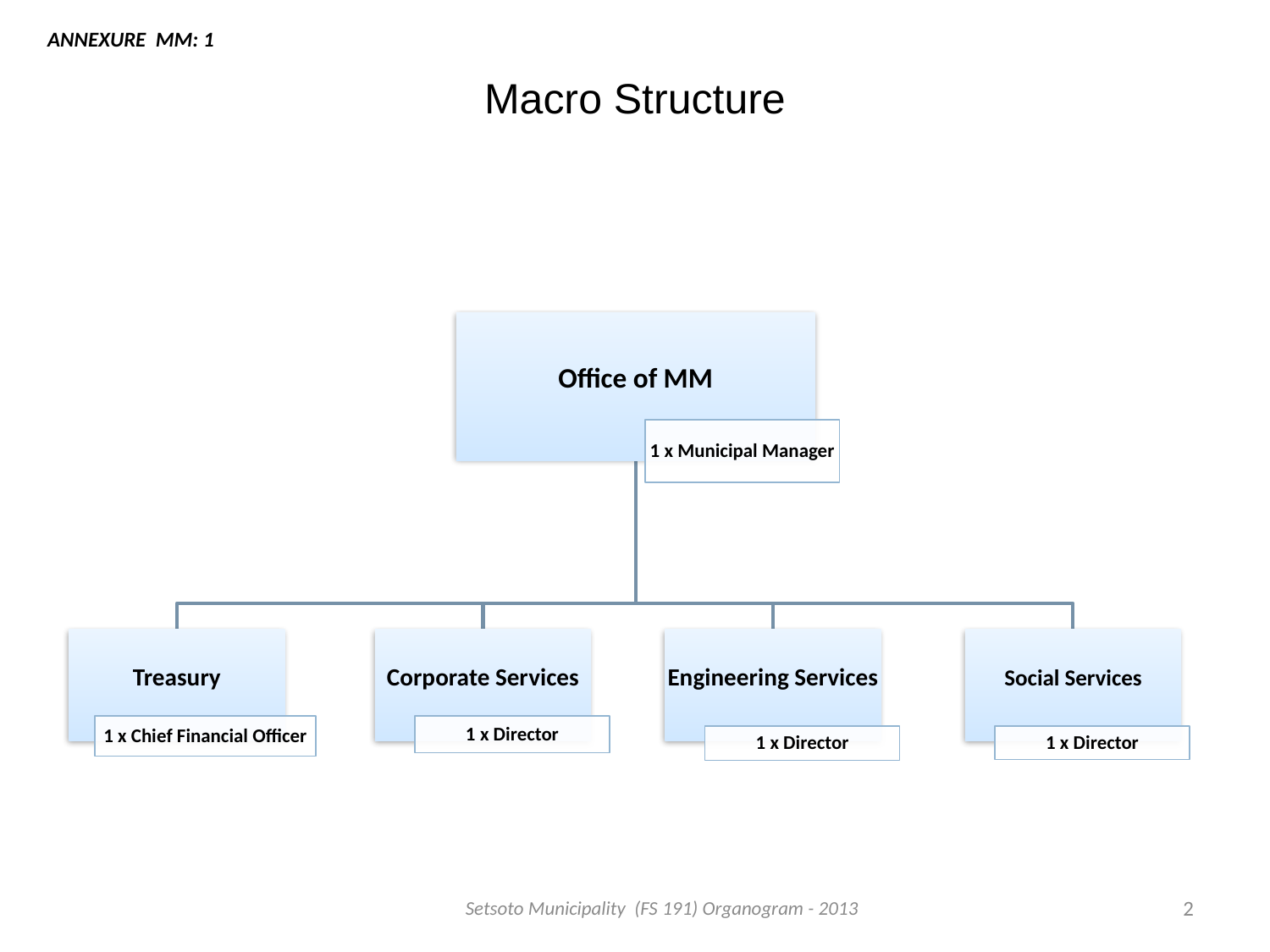

ANNEXURE  MM: 1
# Macro Structure
Office of MM
1 x Municipal Manager
Treasury
1 x Chief Financial Officer
Corporate Services
1 x Director
Engineering Services
1 x Director
Social Services
1 x Director
Setsoto Municipality  (FS 191) Organogram - 2013
2